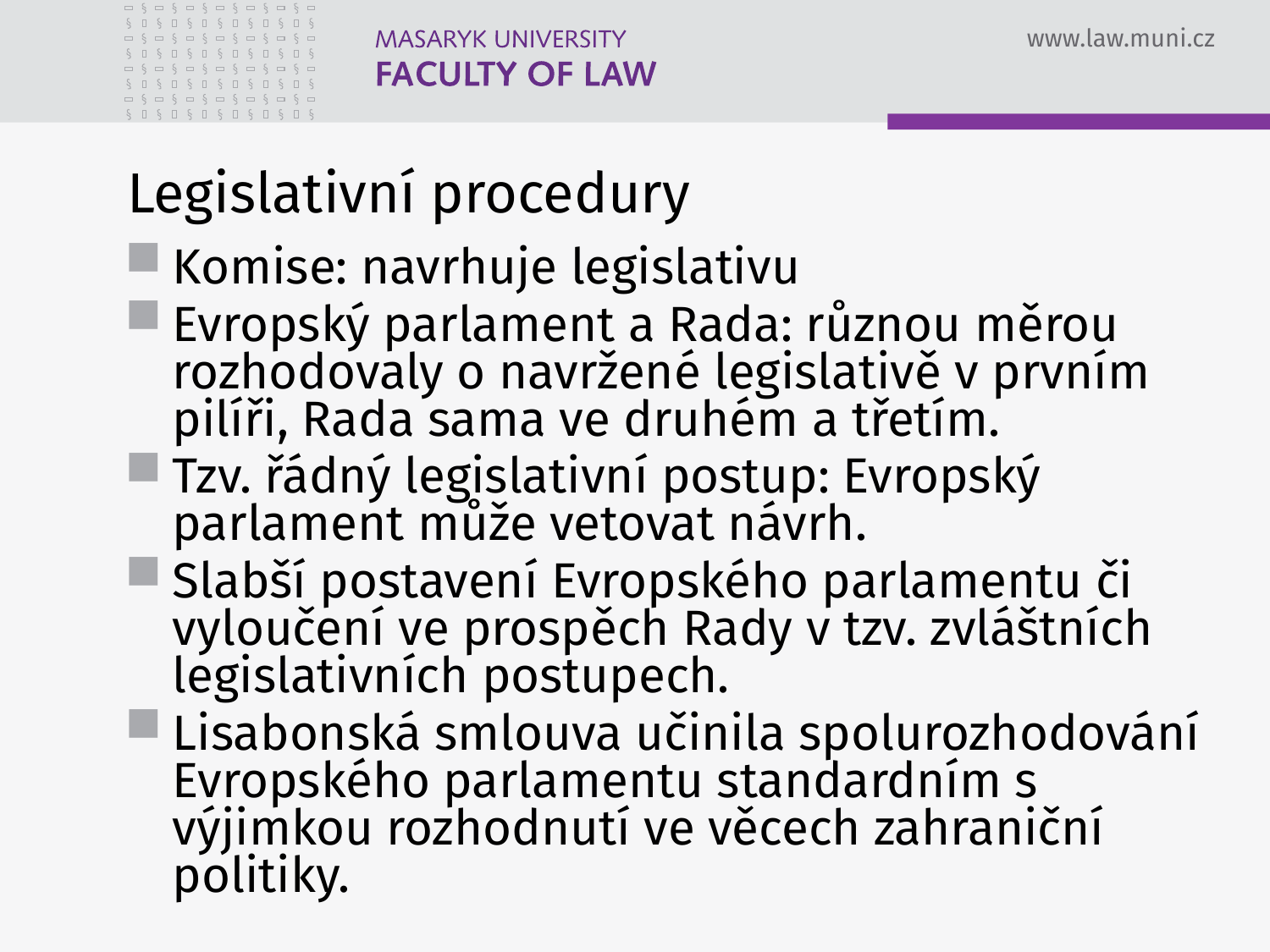

# Legislativní procedury
Komise: navrhuje legislativu
Evropský parlament a Rada: různou měrou rozhodovaly o navržené legislativě v prvním pilíři, Rada sama ve druhém a třetím.
Tzv. řádný legislativní postup: Evropský parlament může vetovat návrh.
Slabší postavení Evropského parlamentu či vyloučení ve prospěch Rady v tzv. zvláštních legislativních postupech.
Lisabonská smlouva učinila spolurozhodování Evropského parlamentu standardním s výjimkou rozhodnutí ve věcech zahraniční politiky.